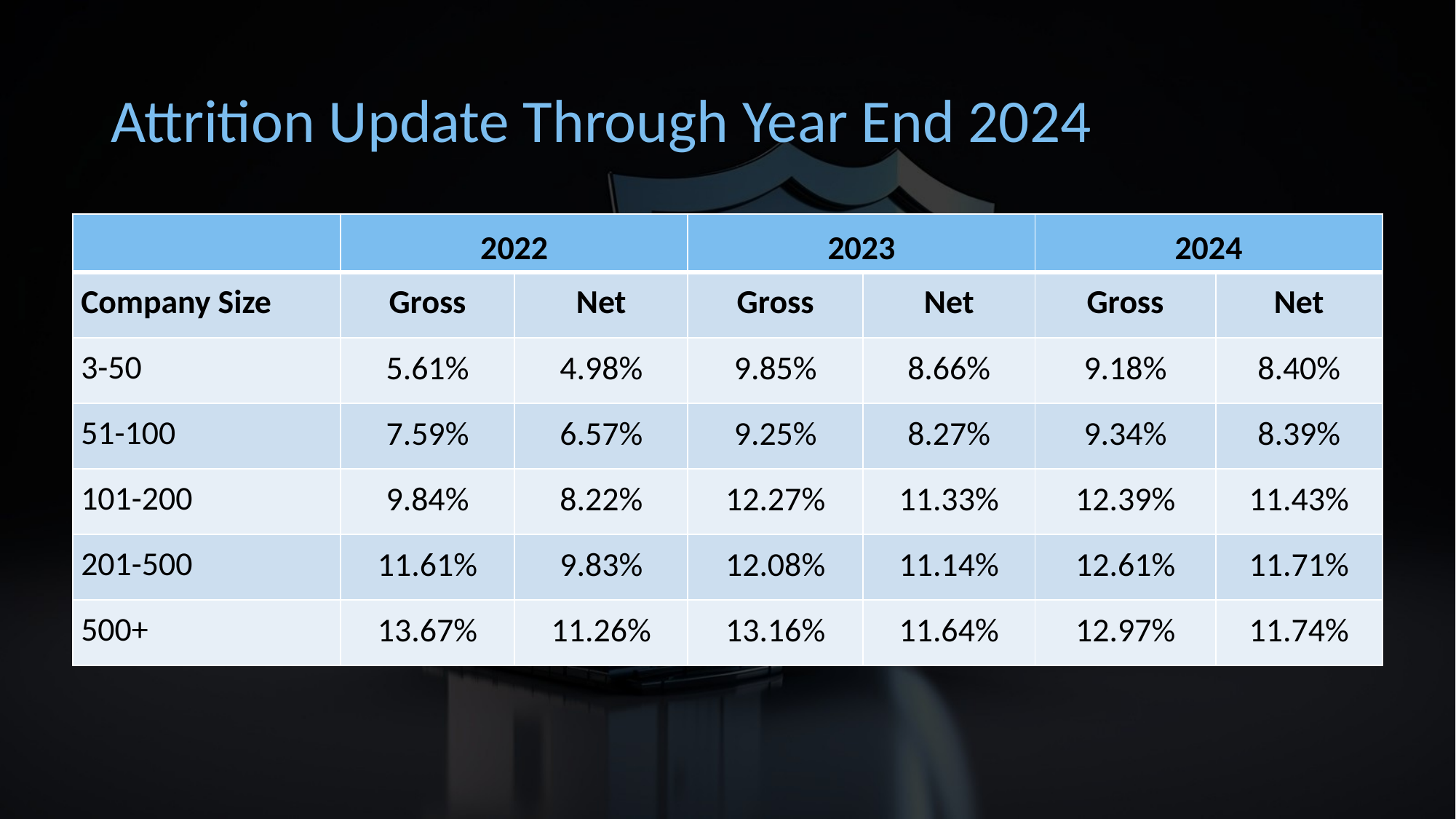

# Attrition Update Through Year End 2024
|  | 2022 |  | 2023 |  | 2024 |  |
| --- | --- | --- | --- | --- | --- | --- |
| Company Size | Gross | Net | Gross | Net | Gross | Net |
| 3-50 | 5.61% | 4.98% | 9.85% | 8.66% | 9.18% | 8.40% |
| 51-100 | 7.59% | 6.57% | 9.25% | 8.27% | 9.34% | 8.39% |
| 101-200 | 9.84% | 8.22% | 12.27% | 11.33% | 12.39% | 11.43% |
| 201-500 | 11.61% | 9.83% | 12.08% | 11.14% | 12.61% | 11.71% |
| 500+ | 13.67% | 11.26% | 13.16% | 11.64% | 12.97% | 11.74% |